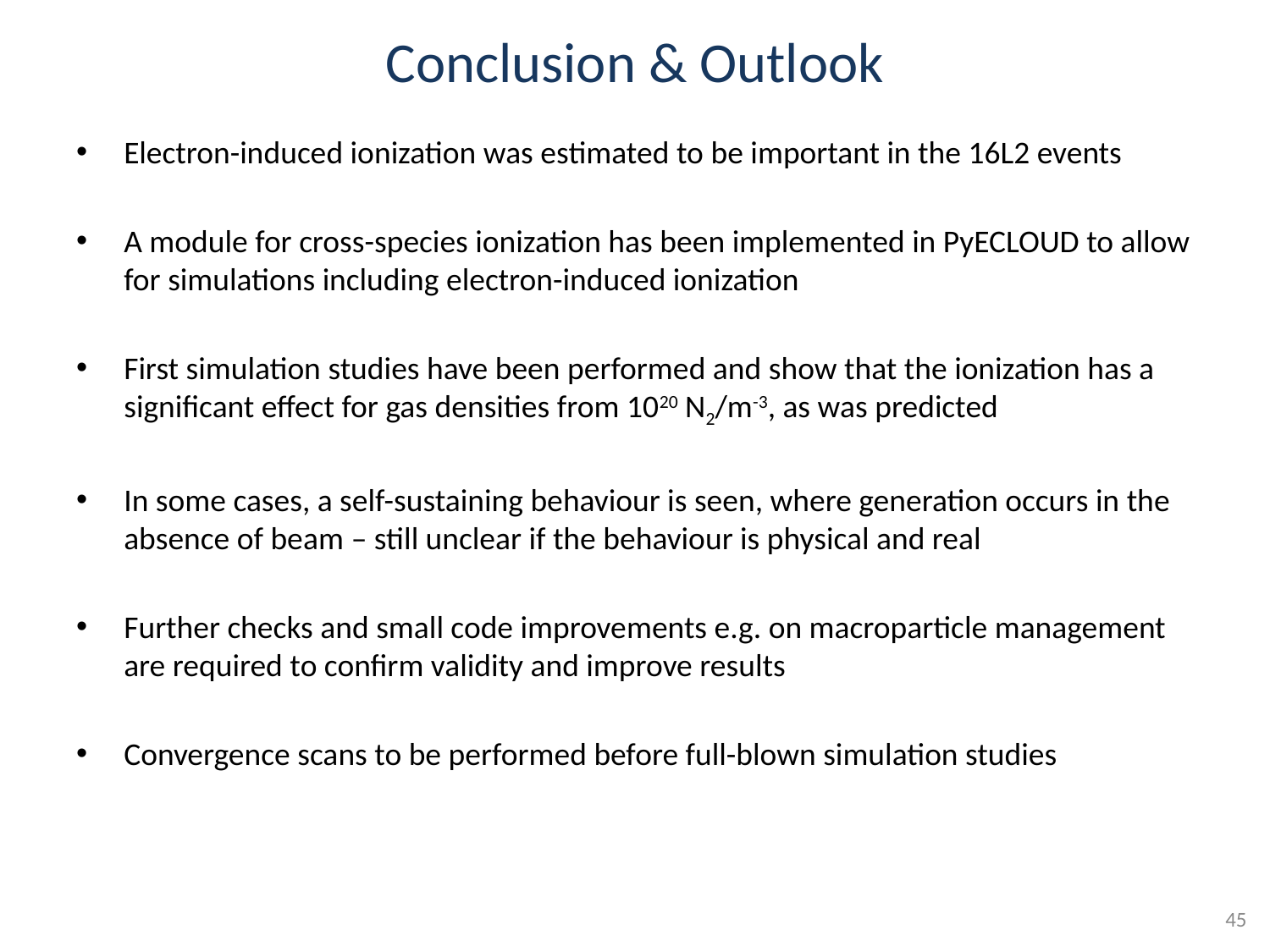

# Conclusion & Outlook
Electron-induced ionization was estimated to be important in the 16L2 events

A module for cross-species ionization has been implemented in PyECLOUD to allow for simulations including electron-induced ionization

First simulation studies have been performed and show that the ionization has a significant effect for gas densities from 1020 N2/m-3, as was predicted

In some cases, a self-sustaining behaviour is seen, where generation occurs in the absence of beam – still unclear if the behaviour is physical and real

Further checks and small code improvements e.g. on macroparticle management  are required to confirm validity and improve results

Convergence scans to be performed before full-blown simulation studies

45